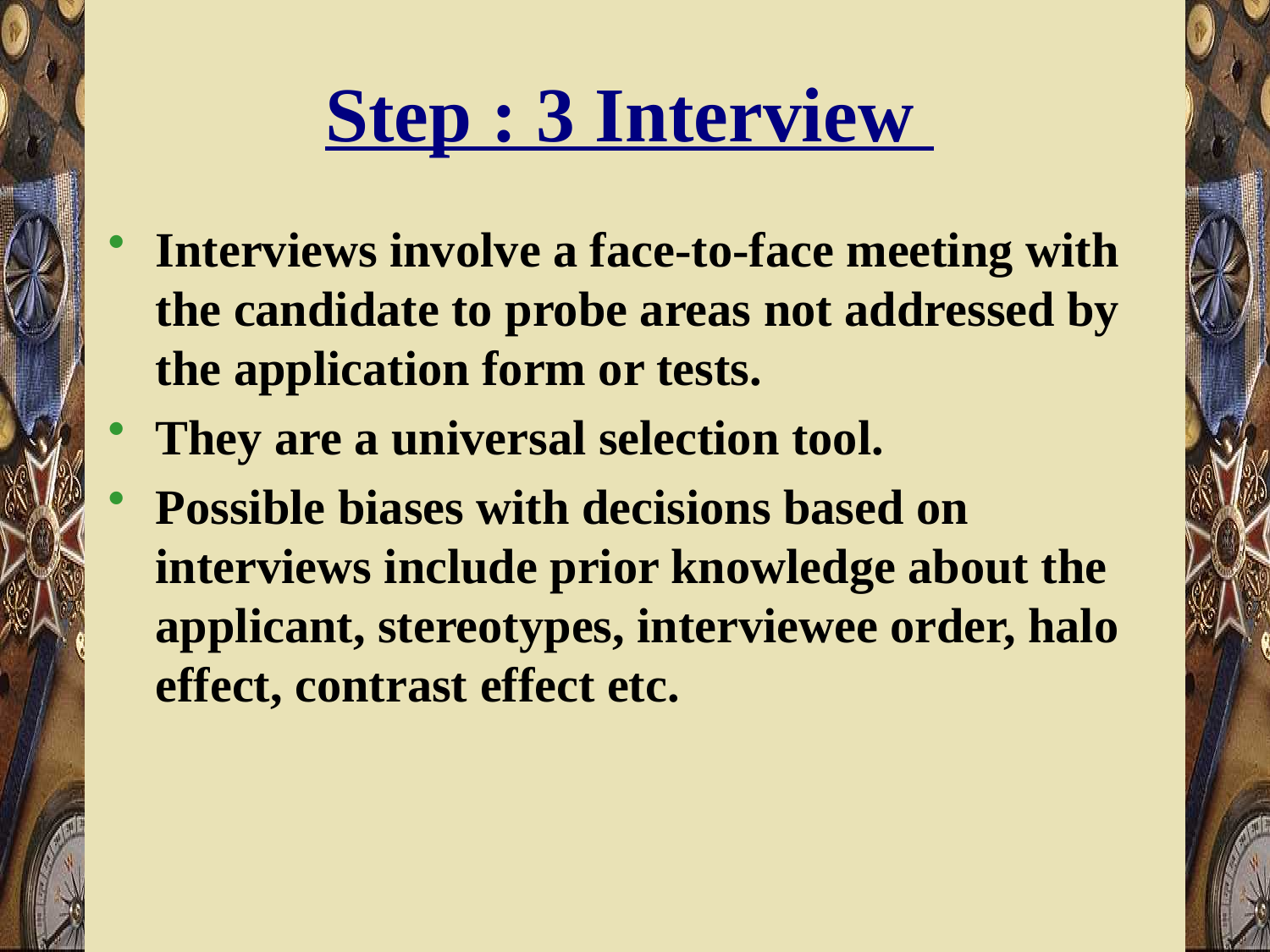

# Step : 3 Interview
Interviews involve a face-to-face meeting with the candidate to probe areas not addressed by the application form or tests.
They are a universal selection tool.
Possible biases with decisions based on interviews include prior knowledge about the applicant, stereotypes, interviewee order, halo effect, contrast effect etc.